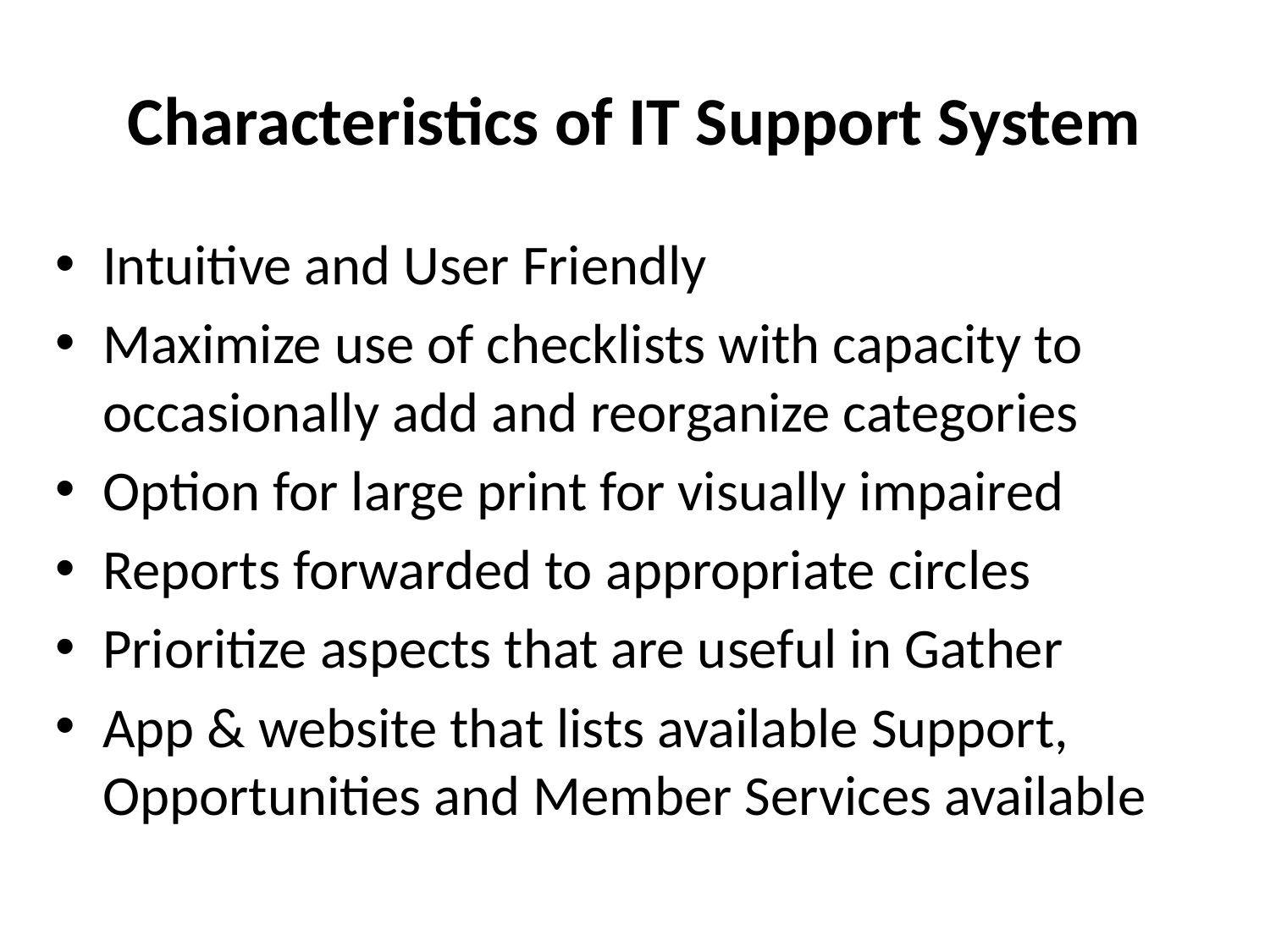

# Characteristics of IT Support System
Intuitive and User Friendly
Maximize use of checklists with capacity to occasionally add and reorganize categories
Option for large print for visually impaired
Reports forwarded to appropriate circles
Prioritize aspects that are useful in Gather
App & website that lists available Support, Opportunities and Member Services available